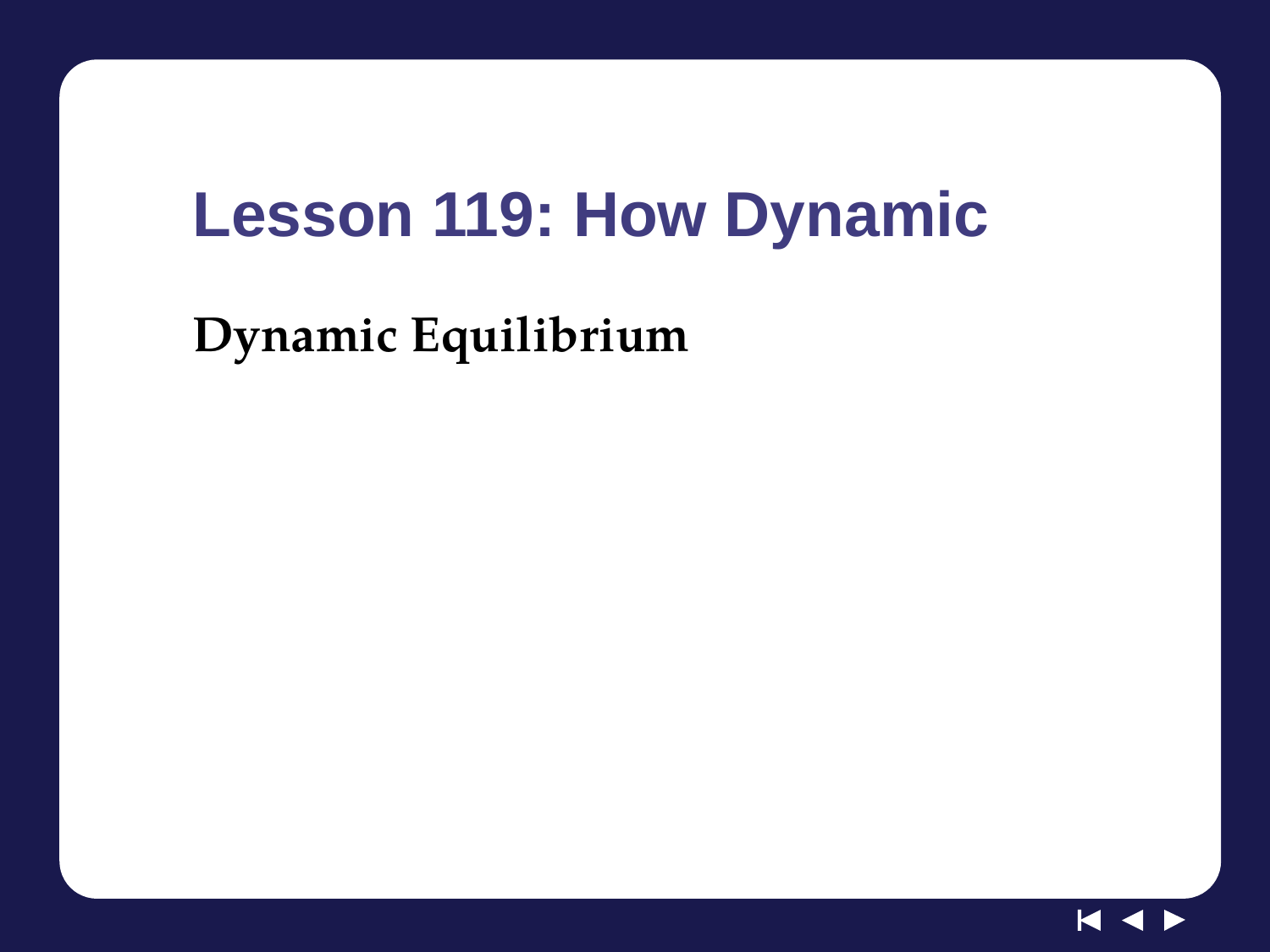

# Lesson 119: How Dynamic
Dynamic Equilibrium